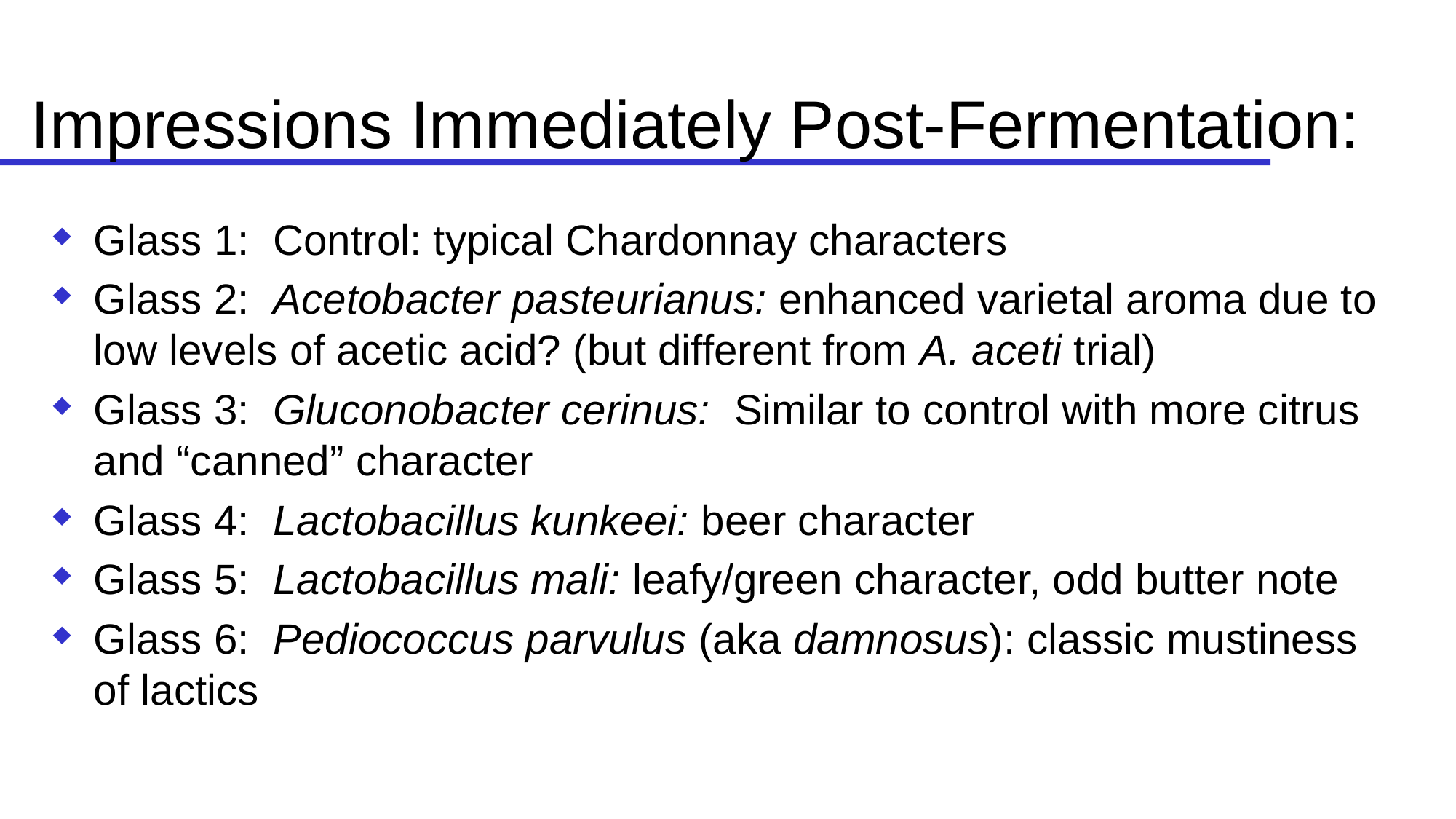

# Impressions Immediately Post-Fermentation:
Glass 1:  Control: typical Chardonnay characters
Glass 2:  Acetobacter pasteurianus: enhanced varietal aroma due to low levels of acetic acid? (but different from A. aceti trial)
Glass 3:  Gluconobacter cerinus:  Similar to control with more citrus and “canned” character
Glass 4:  Lactobacillus kunkeei: beer character
Glass 5:  Lactobacillus mali: leafy/green character, odd butter note
Glass 6:  Pediococcus parvulus (aka damnosus): classic mustiness of lactics